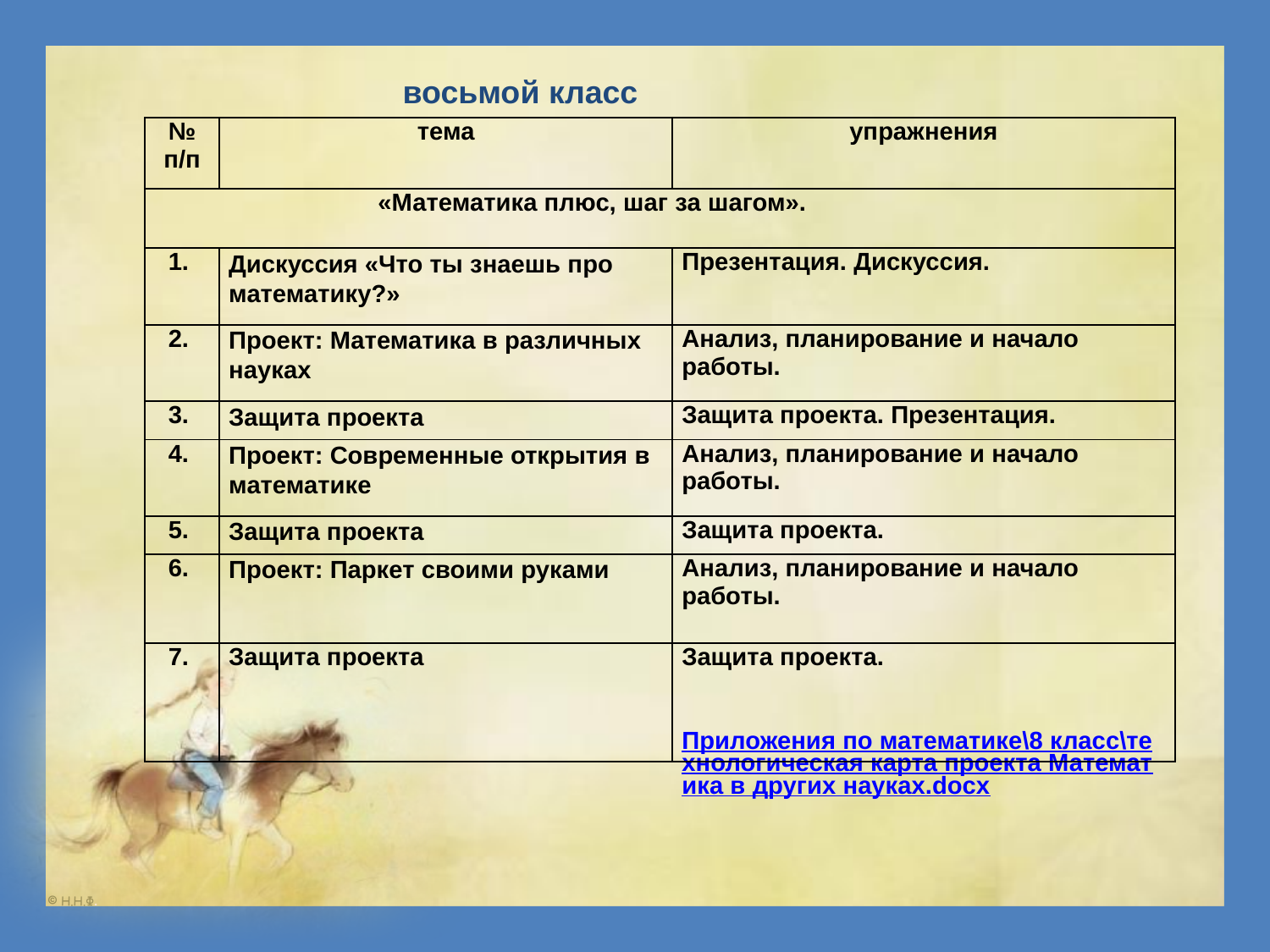

восьмой класс
| № п/п | тема | упражнения |
| --- | --- | --- |
| «Математика плюс, шаг за шагом». |  |  |
| 1. | Дискуссия «Что ты знаешь про математику?» | Презентация. Дискуссия. |
| 2. | Проект: Математика в различных науках | Анализ, планирование и начало работы. |
| 3. | Защита проекта | Защита проекта. Презентация. |
| 4. | Проект: Современные открытия в математике | Анализ, планирование и начало работы. |
| 5. | Защита проекта | Защита проекта. |
| 6. | Проект: Паркет своими руками | Анализ, планирование и начало работы. |
| 7. | Защита проекта | Защита проекта.   Приложения по математике\8 класс\технологическая карта проекта Математика в других науках.docx |